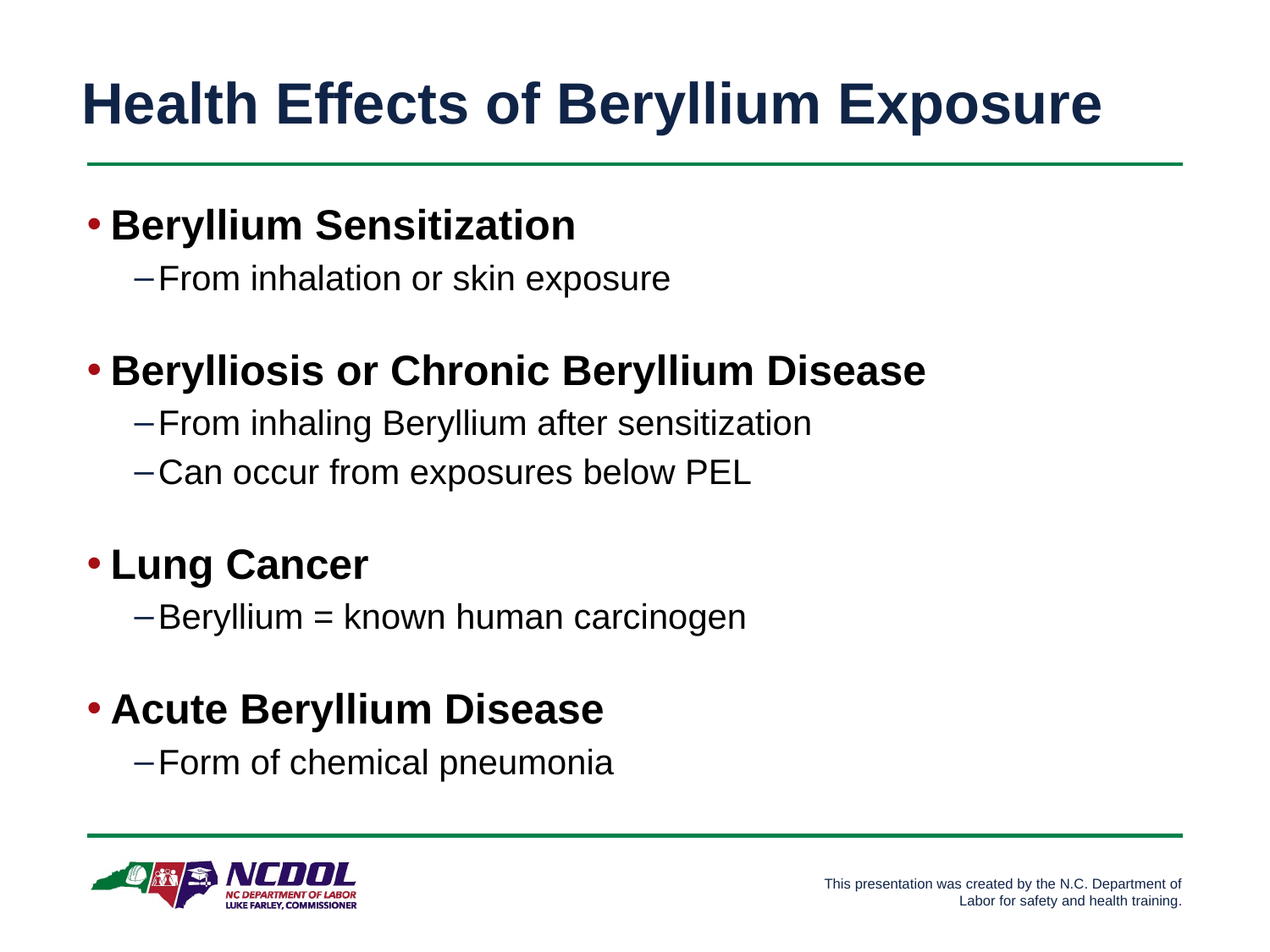

# Health Effects of Beryllium Exposure
Beryllium Sensitization
From inhalation or skin exposure

Berylliosis or Chronic Beryllium Disease
From inhaling Beryllium after sensitization
Can occur from exposures below PEL

Lung Cancer
Beryllium = known human carcinogen

Acute Beryllium Disease
Form of chemical pneumonia